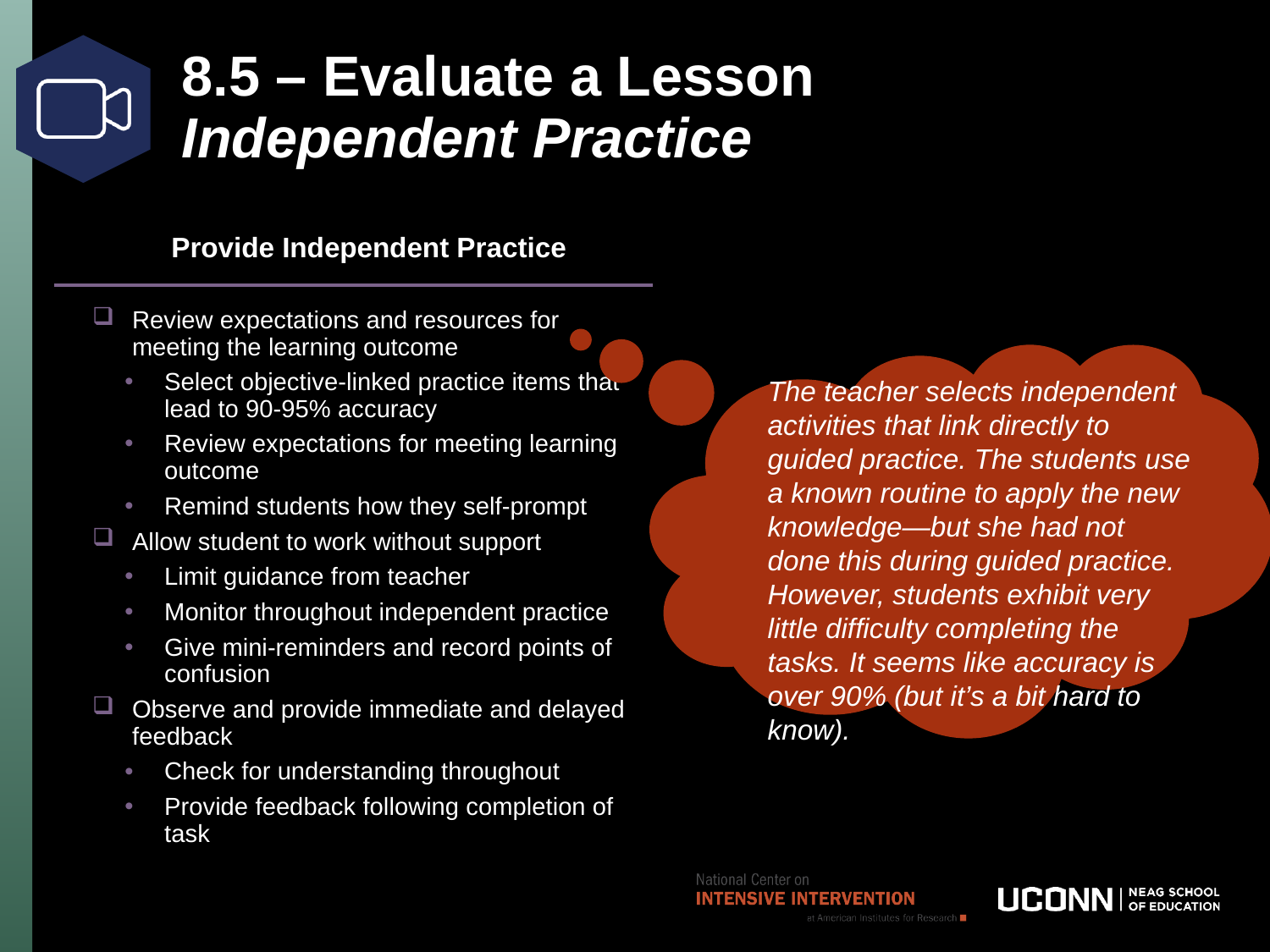

# 8.5 – Evaluate a Lesson Independent Practice
Provide Independent Practice

Review expectations and resources for meeting the learning outcome
Select objective-linked practice items that lead to 90-95% accuracy
Review expectations for meeting learning outcome
Remind students how they self-prompt
Allow student to work without support
Limit guidance from teacher
Monitor throughout independent practice
Give mini-reminders and record points of confusion
Observe and provide immediate and delayed feedback
Check for understanding throughout
Provide feedback following completion of task

The teacher selects independent activities that link directly to guided practice. The students use a known routine to apply the new knowledge—but she had not done this during guided practice. However, students exhibit very little difficulty completing the tasks. It seems like accuracy is over 90% (but it’s a bit hard to know).